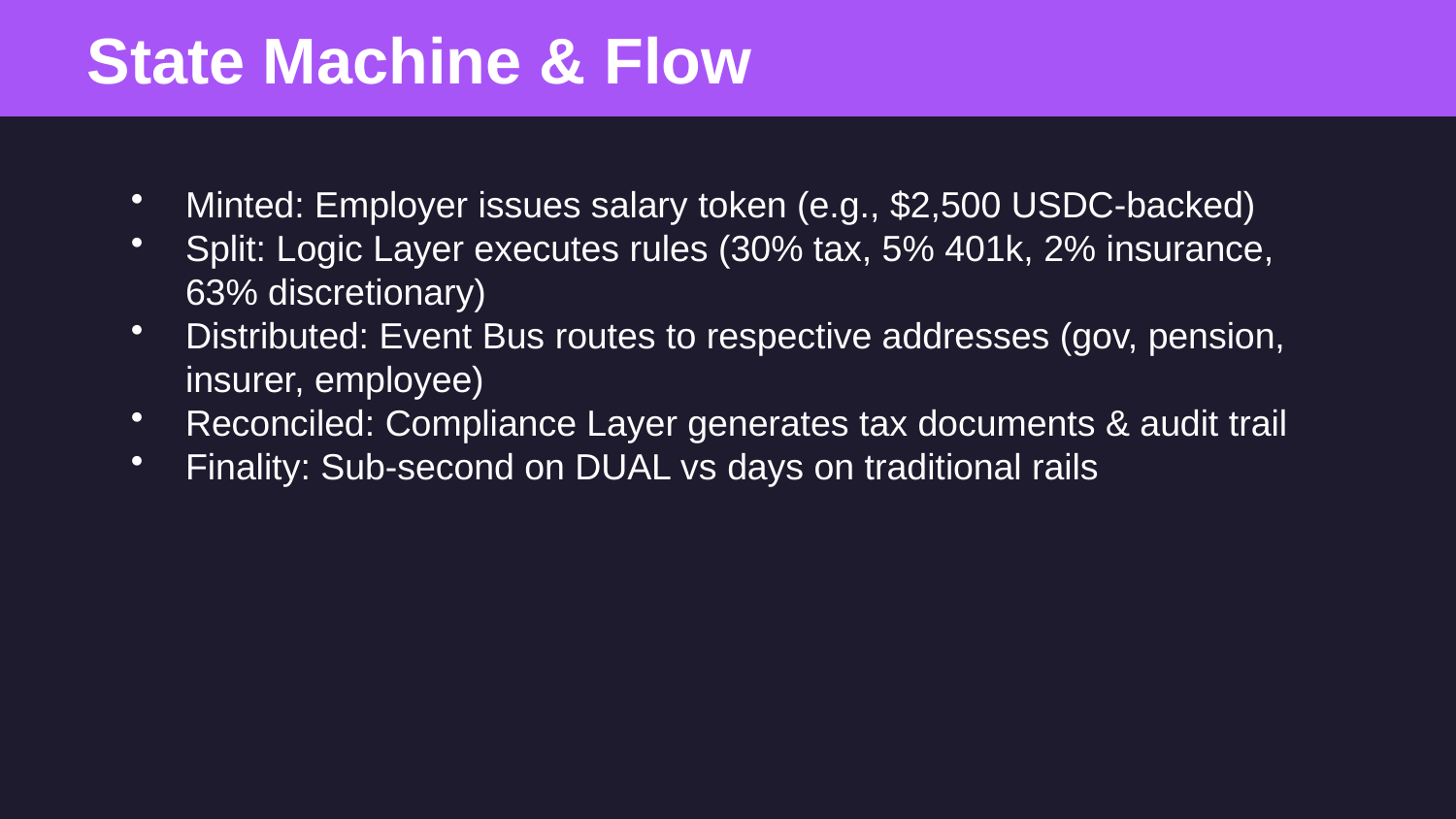

State Machine & Flow
Minted: Employer issues salary token (e.g., $2,500 USDC-backed)
Split: Logic Layer executes rules (30% tax, 5% 401k, 2% insurance, 63% discretionary)
Distributed: Event Bus routes to respective addresses (gov, pension, insurer, employee)
Reconciled: Compliance Layer generates tax documents & audit trail
Finality: Sub-second on DUAL vs days on traditional rails